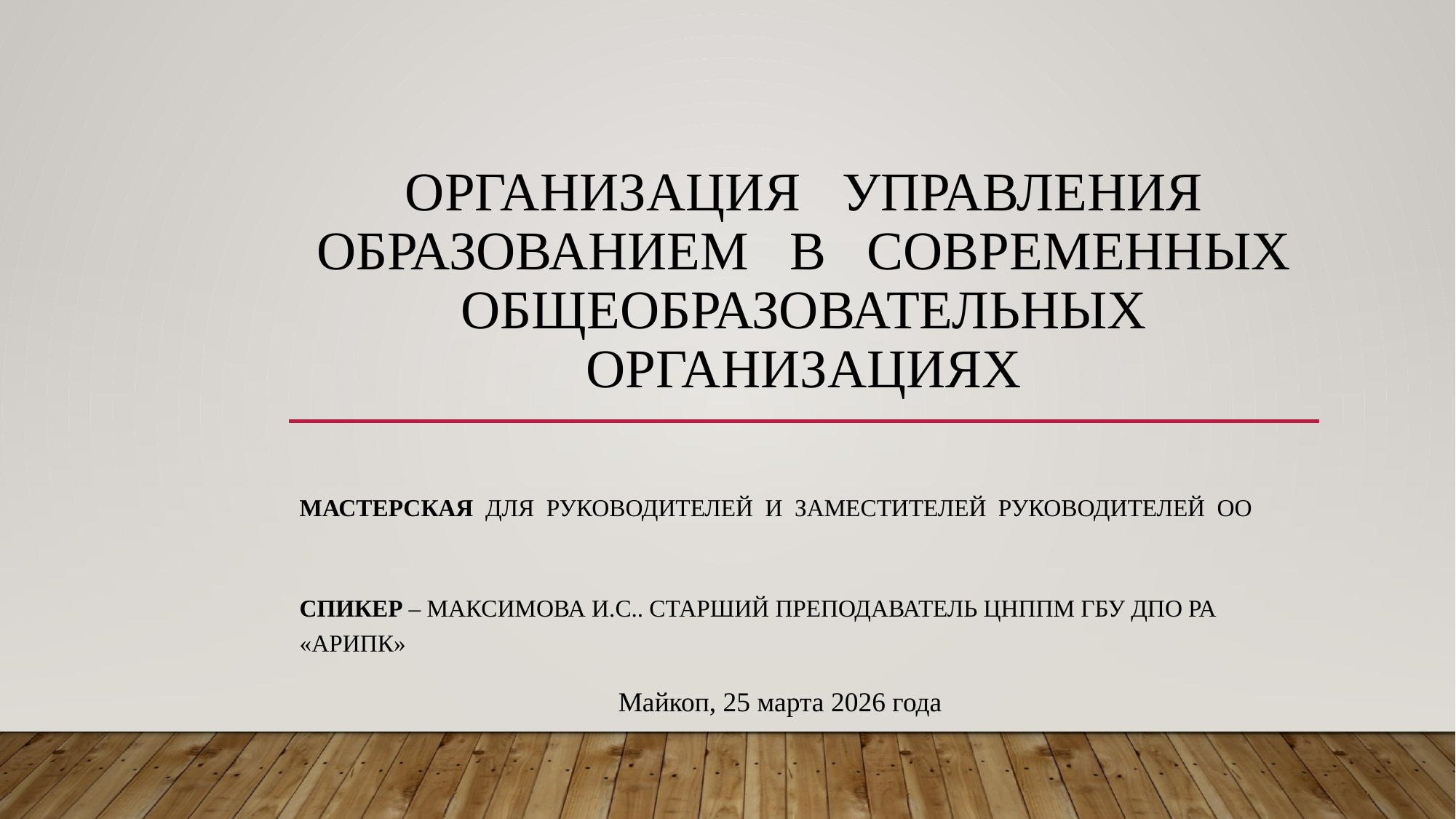

# Организация   управления образованием   в   современных общеобразовательных организациях
Мастерская  Для  руководителей  и  заместителей  руководителей  ОО

Спикер – Максимова И.С.. Старший преподаватель ЦНППМ ГБУ ДПО РА «АРИПК»
Майкоп, 25 марта 2026 года